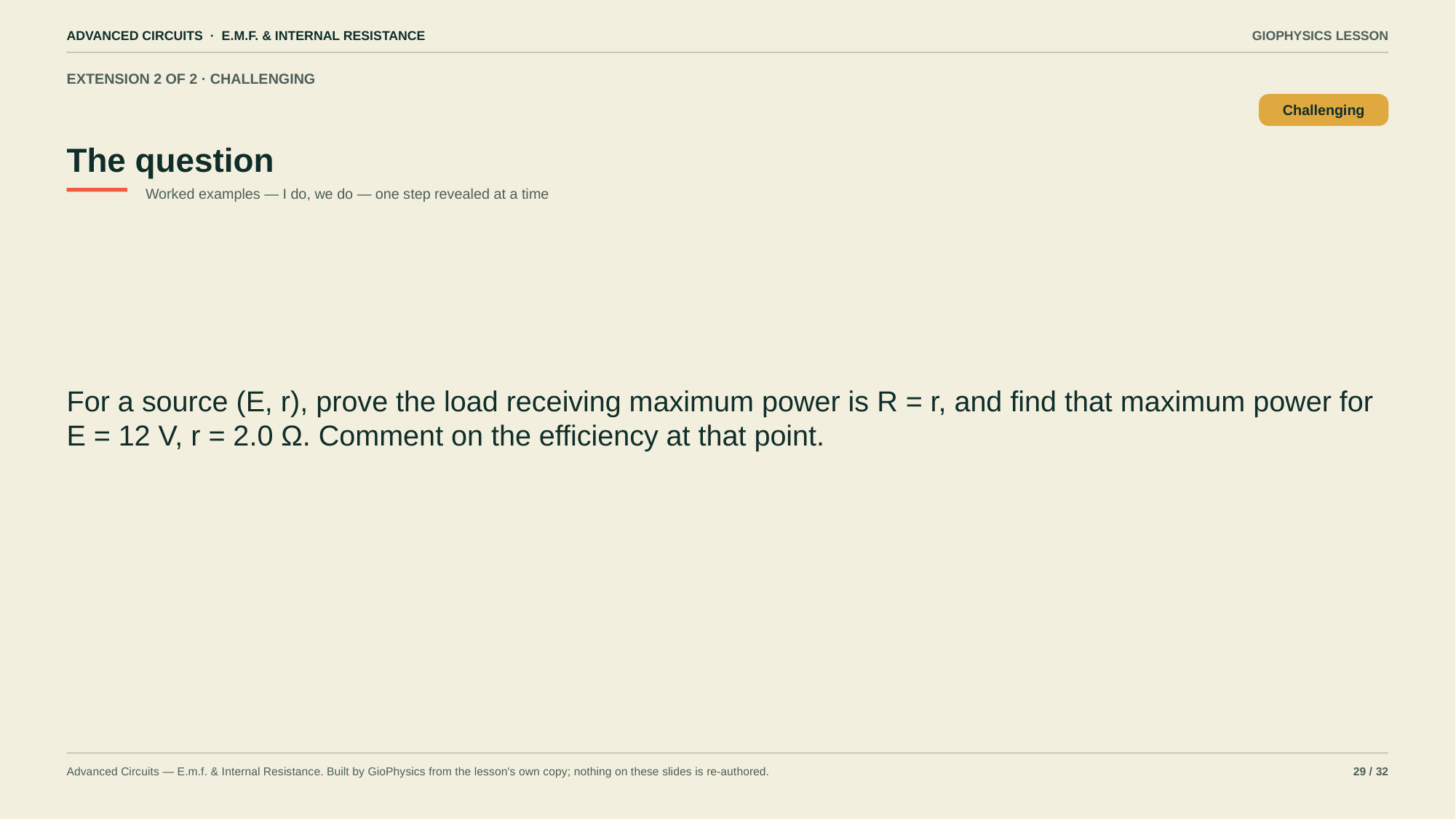

ADVANCED CIRCUITS  ·  E.M.F. & INTERNAL RESISTANCE
GIOPHYSICS LESSON

EXTENSION 2 OF 2 · CHALLENGING
The question

Challenging
Worked examples — I do, we do — one step revealed at a time

For a source (E, r), prove the load receiving maximum power is R = r, and find that maximum power for E = 12 V, r = 2.0 Ω. Comment on the efficiency at that point.

Advanced Circuits — E.m.f. & Internal Resistance. Built by GioPhysics from the lesson's own copy; nothing on these slides is re-authored.
29 / 32